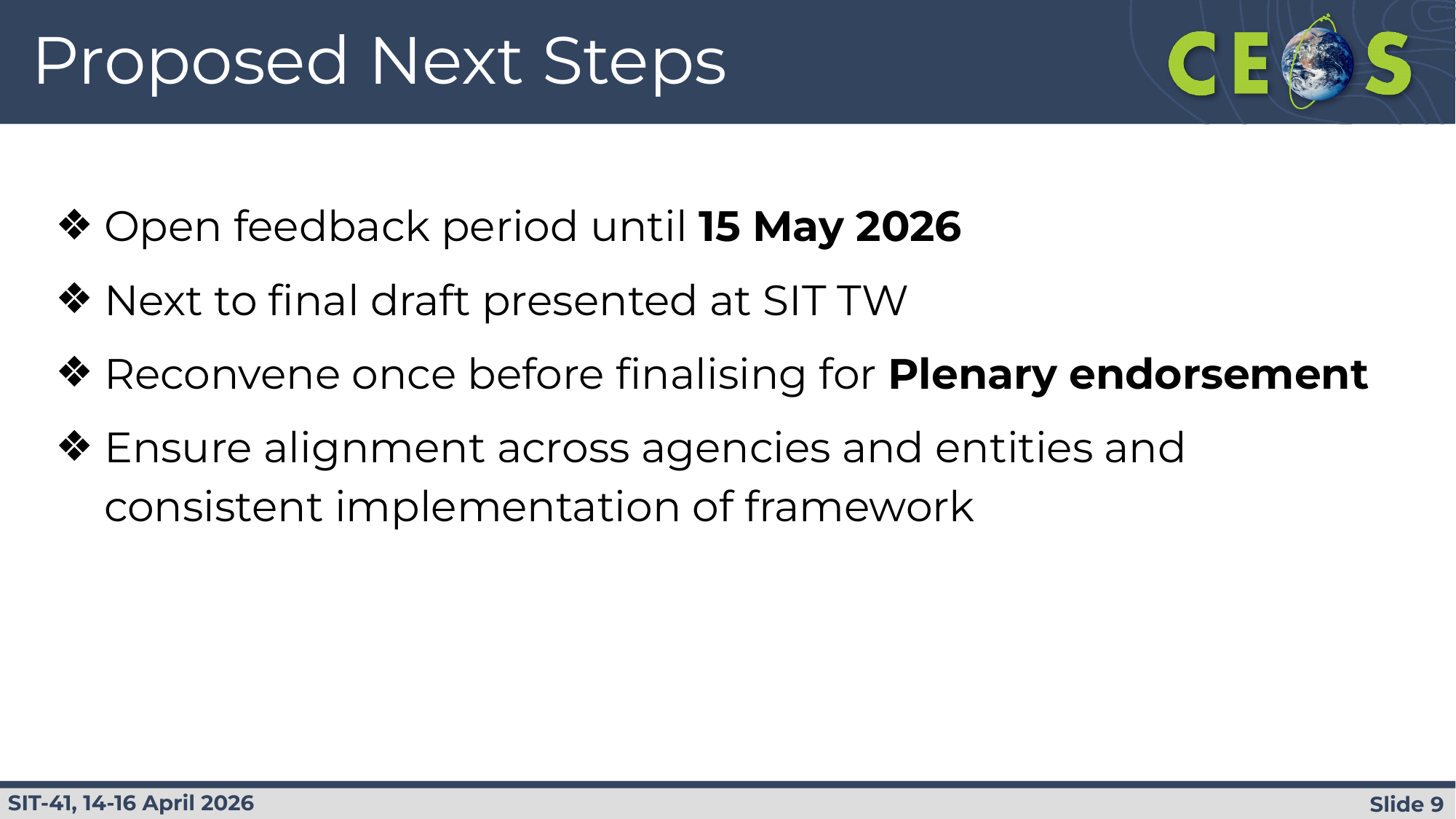

# Proposed Next Steps
Open feedback period until 15 May 2026
Next to final draft presented at SIT TW
Reconvene once before finalising for Plenary endorsement
Ensure alignment across agencies and entities and consistent implementation of framework